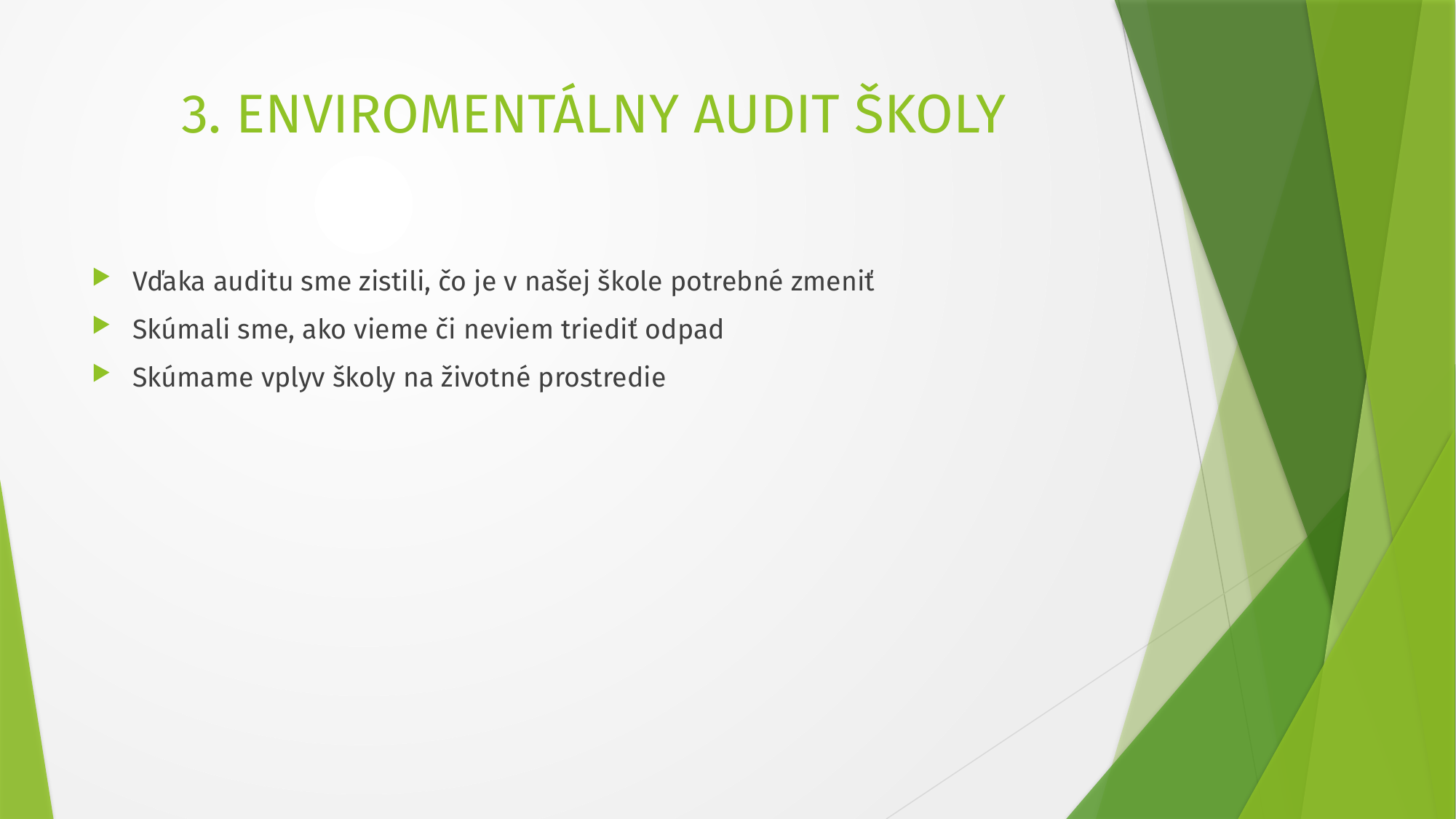

# 3. ENVIROMENTÁLNY AUDIT ŠKOLY
Vďaka auditu sme zistili, čo je v našej škole potrebné zmeniť
Skúmali sme, ako vieme či neviem triediť odpad
Skúmame vplyv školy na životné prostredie